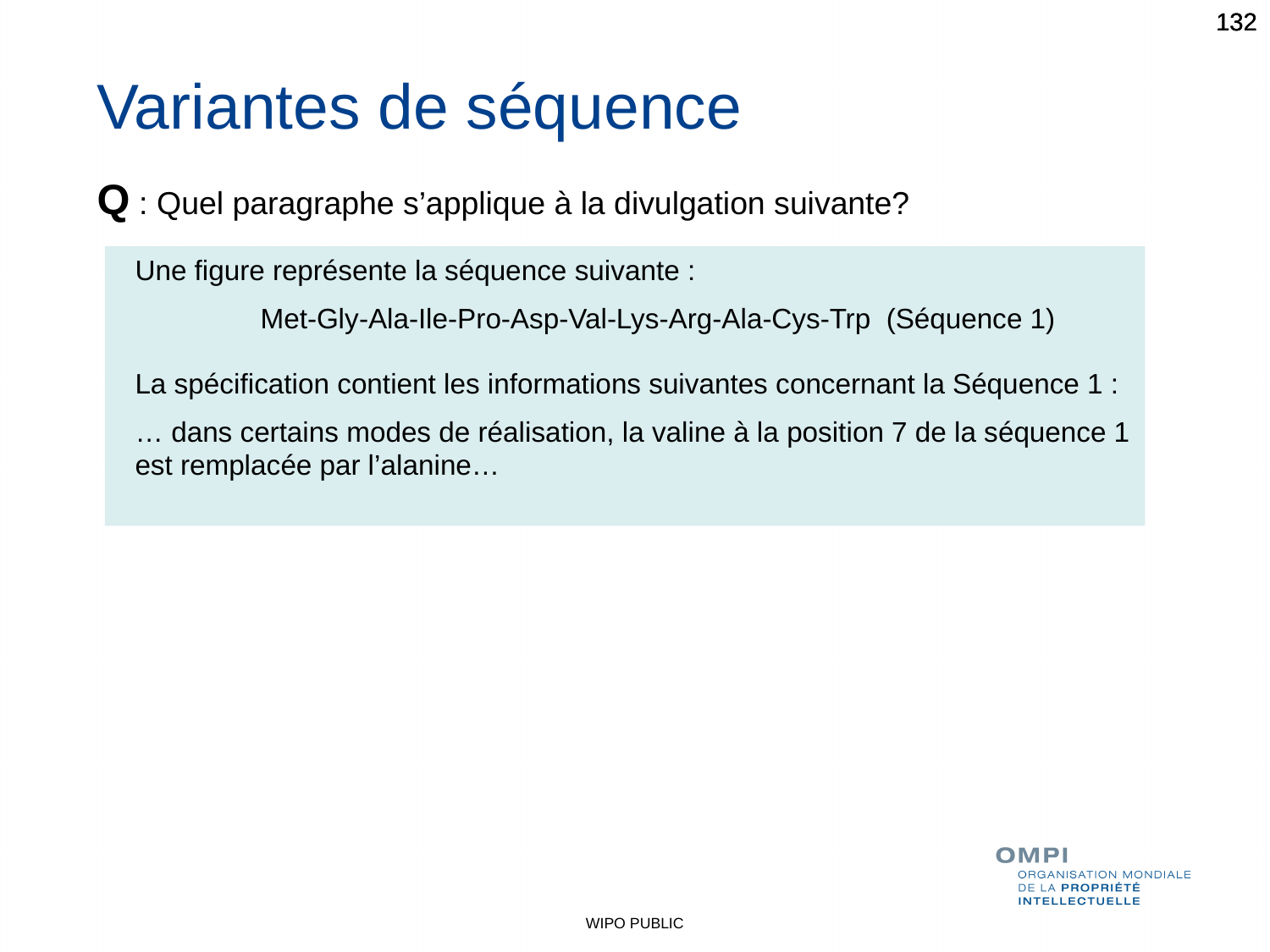

132
132
132
Variantes de séquence
Q : Quel paragraphe s’applique à la divulgation suivante?

Une figure représente la séquence suivante :
                Met-Gly-Ala-Ile-Pro-Asp-Val-Lys-Arg-Ala-Cys-Trp  (Séquence 1)
La spécification contient les informations suivantes concernant la Séquence 1 :
… dans certains modes de réalisation, la valine à la position 7 de la séquence 1 est remplacée par l’alanine…